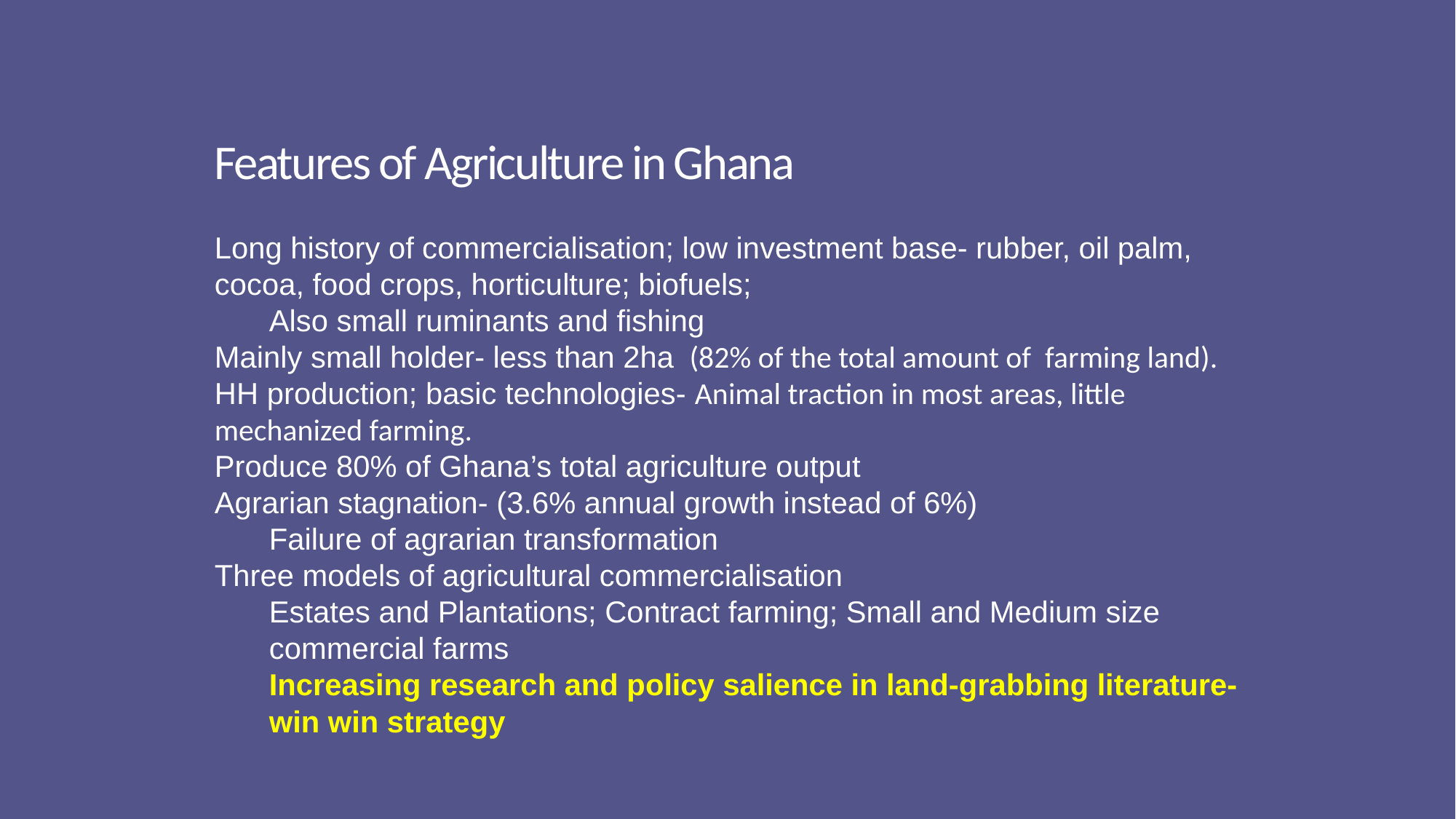

# Features of Agriculture in Ghana
Long history of commercialisation; low investment base- rubber, oil palm, cocoa, food crops, horticulture; biofuels;
Also small ruminants and fishing
Mainly small holder- less than 2ha  (82% of the total amount of  farming land).
HH production; basic technologies- Animal traction in most areas, little mechanized farming.
Produce 80% of Ghana’s total agriculture output
Agrarian stagnation- (3.6% annual growth instead of 6%)
Failure of agrarian transformation
Three models of agricultural commercialisation
Estates and Plantations; Contract farming; Small and Medium size commercial farms
Increasing research and policy salience in land-grabbing literature- win win strategy